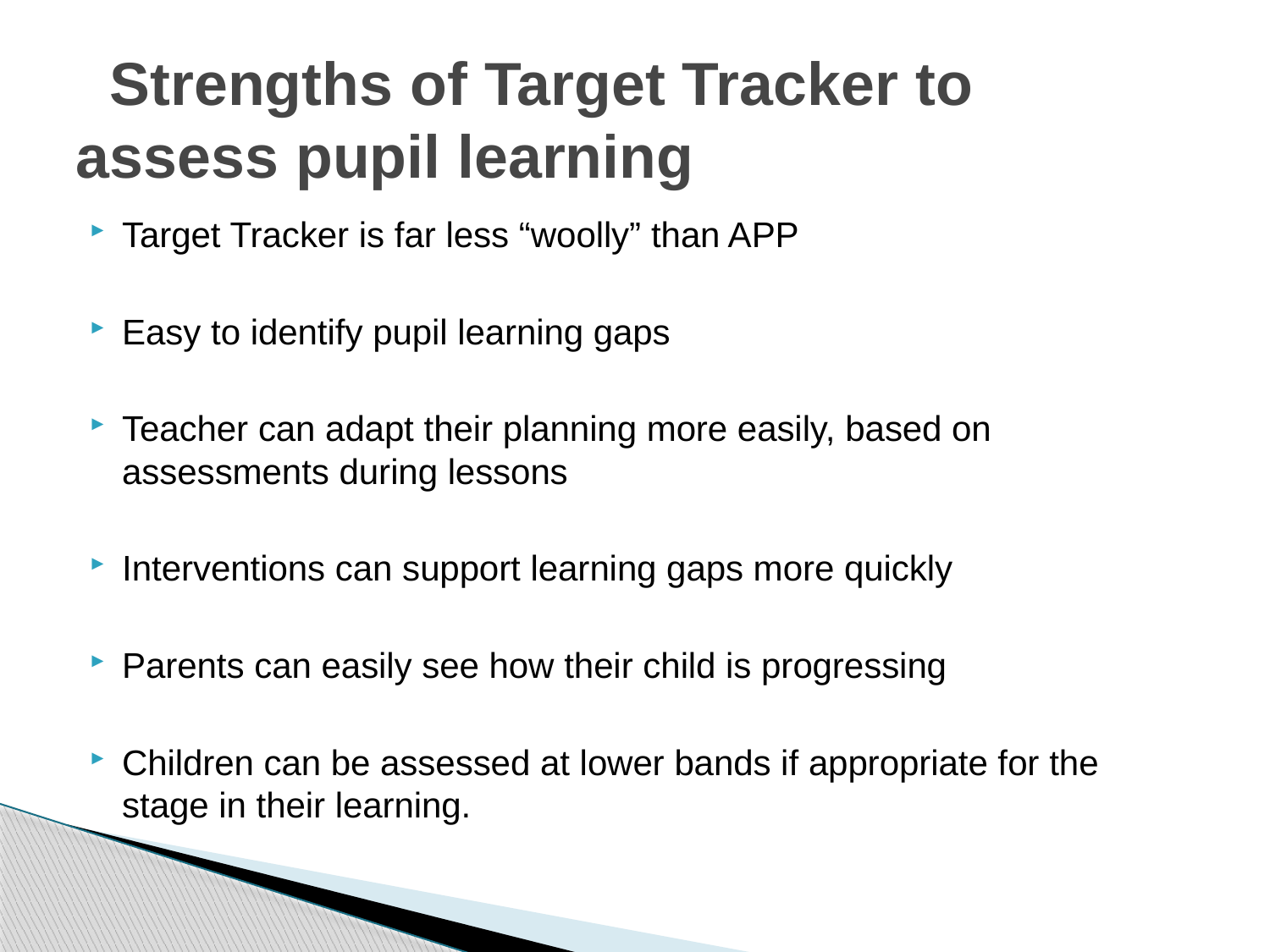

# Strengths of Target Tracker to assess pupil learning
Target Tracker is far less “woolly” than APP

Easy to identify pupil learning gaps

Teacher can adapt their planning more easily, based on assessments during lessons

Interventions can support learning gaps more quickly

Parents can easily see how their child is progressing

Children can be assessed at lower bands if appropriate for the stage in their learning.